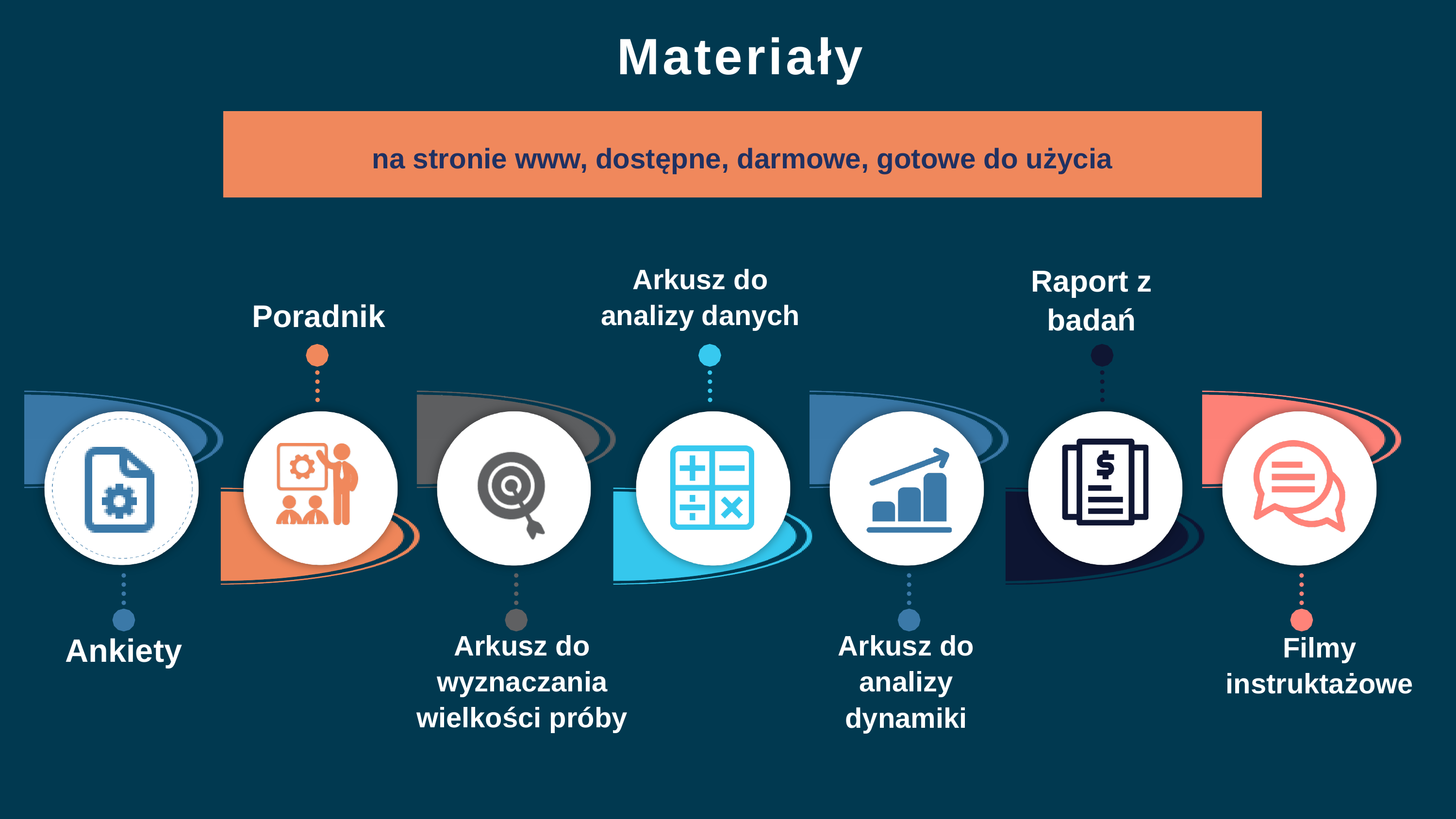

Materiały

na stronie www, dostępne, darmowe, gotowe do użycia
Arkusz do analizy danych
Raport z badań
Poradnik

Arkusz do wyznaczania wielkości próby
Arkusz do analizy dynamiki
Ankiety
Filmy instruktażowe